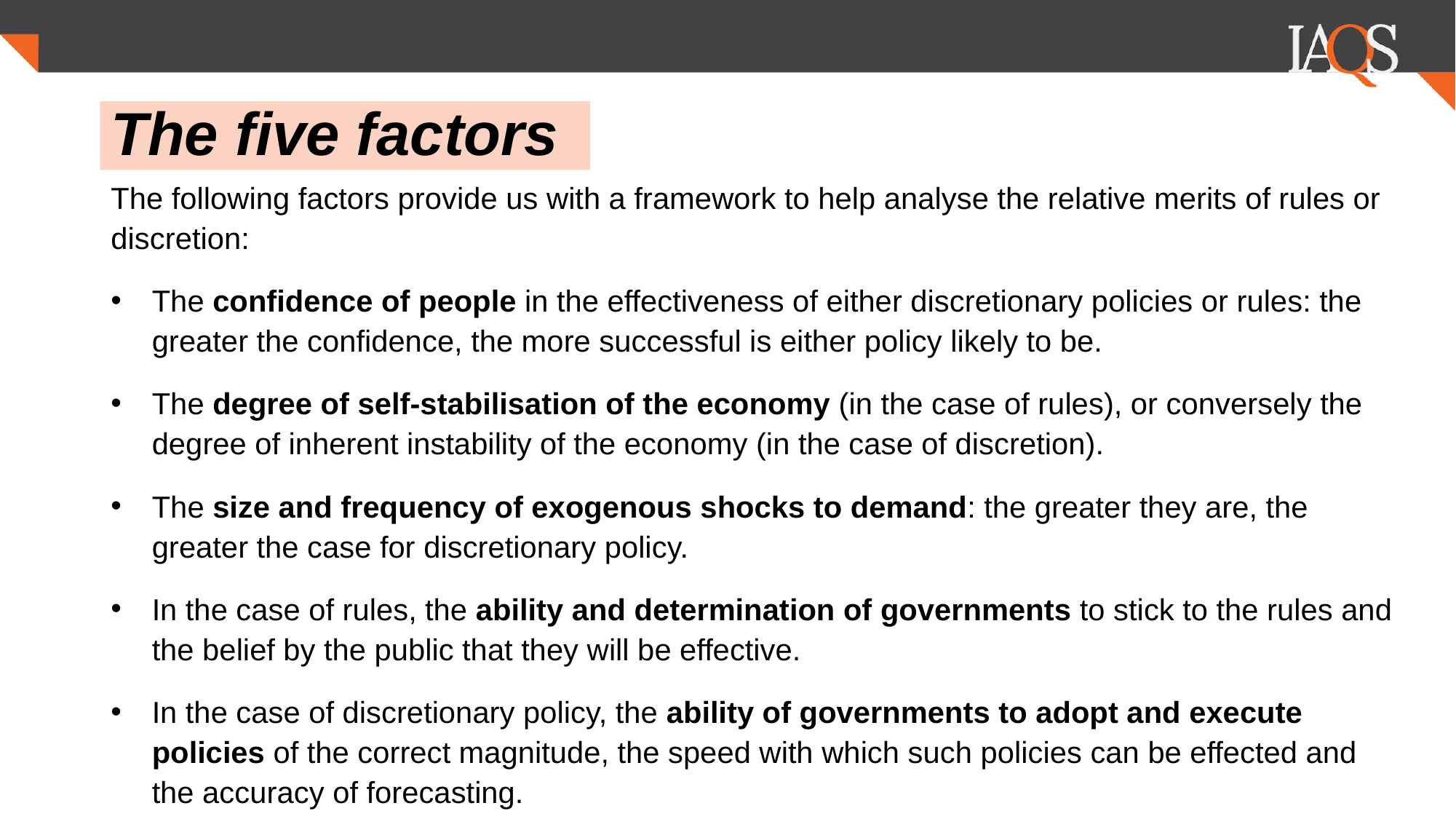

# The five factors
The following factors provide us with a framework to help analyse the relative merits of rules or discretion:
The confidence of people in the effectiveness of either discretionary policies or rules: the greater the confidence, the more successful is either policy likely to be.
The degree of self-stabilisation of the economy (in the case of rules), or conversely the degree of inherent instability of the economy (in the case of discretion).
The size and frequency of exogenous shocks to demand: the greater they are, the greater the case for discretionary policy.
In the case of rules, the ability and determination of governments to stick to the rules and the belief by the public that they will be effective.
In the case of discretionary policy, the ability of governments to adopt and execute policies of the correct magnitude, the speed with which such policies can be effected and the accuracy of forecasting.